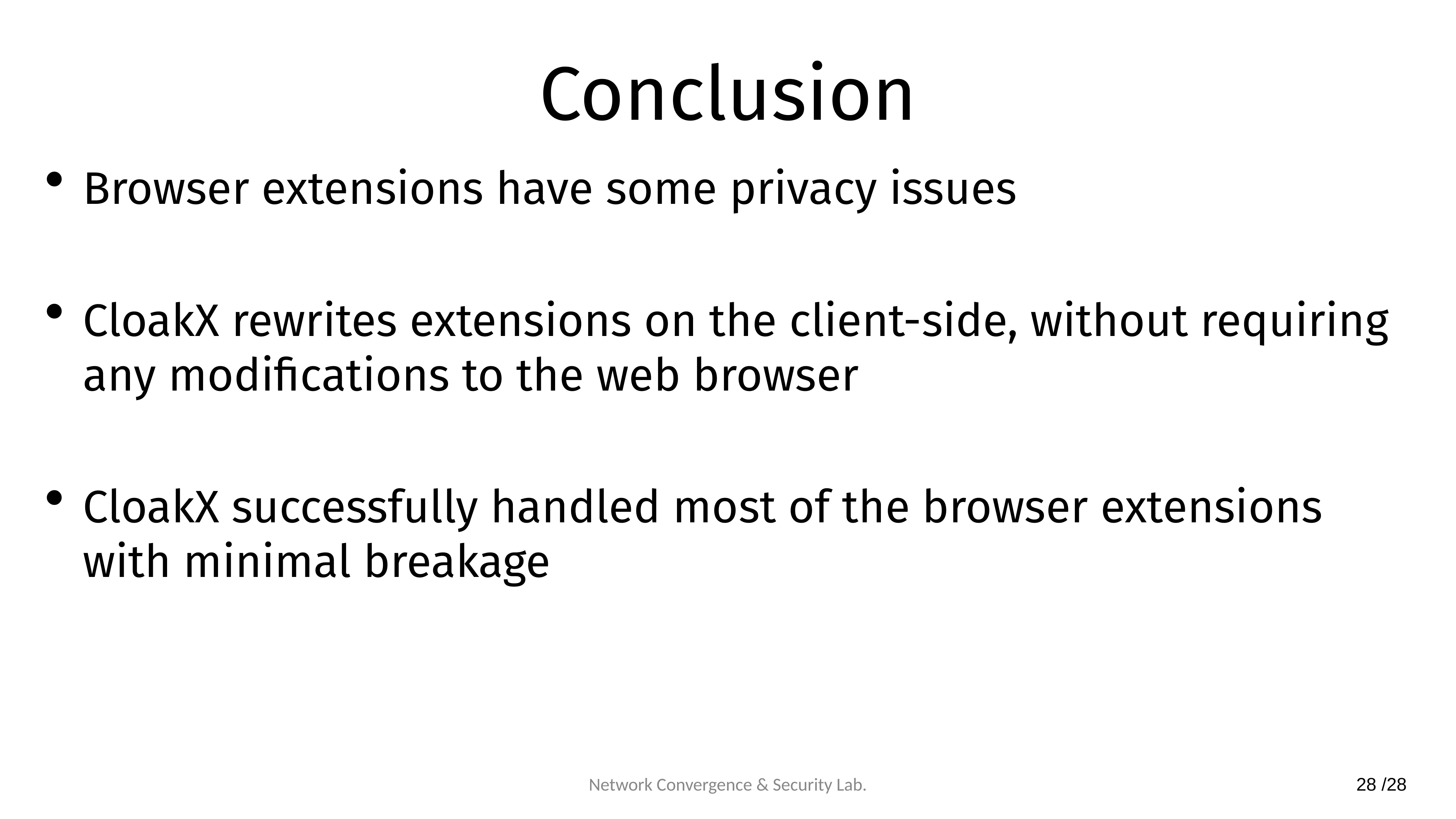

# Conclusion
Browser extensions have some privacy issues

CloakX rewrites extensions on the client-side, without requiring any modifications to the web browser

CloakX successfully handled most of the browser extensions with minimal breakage
28 /28